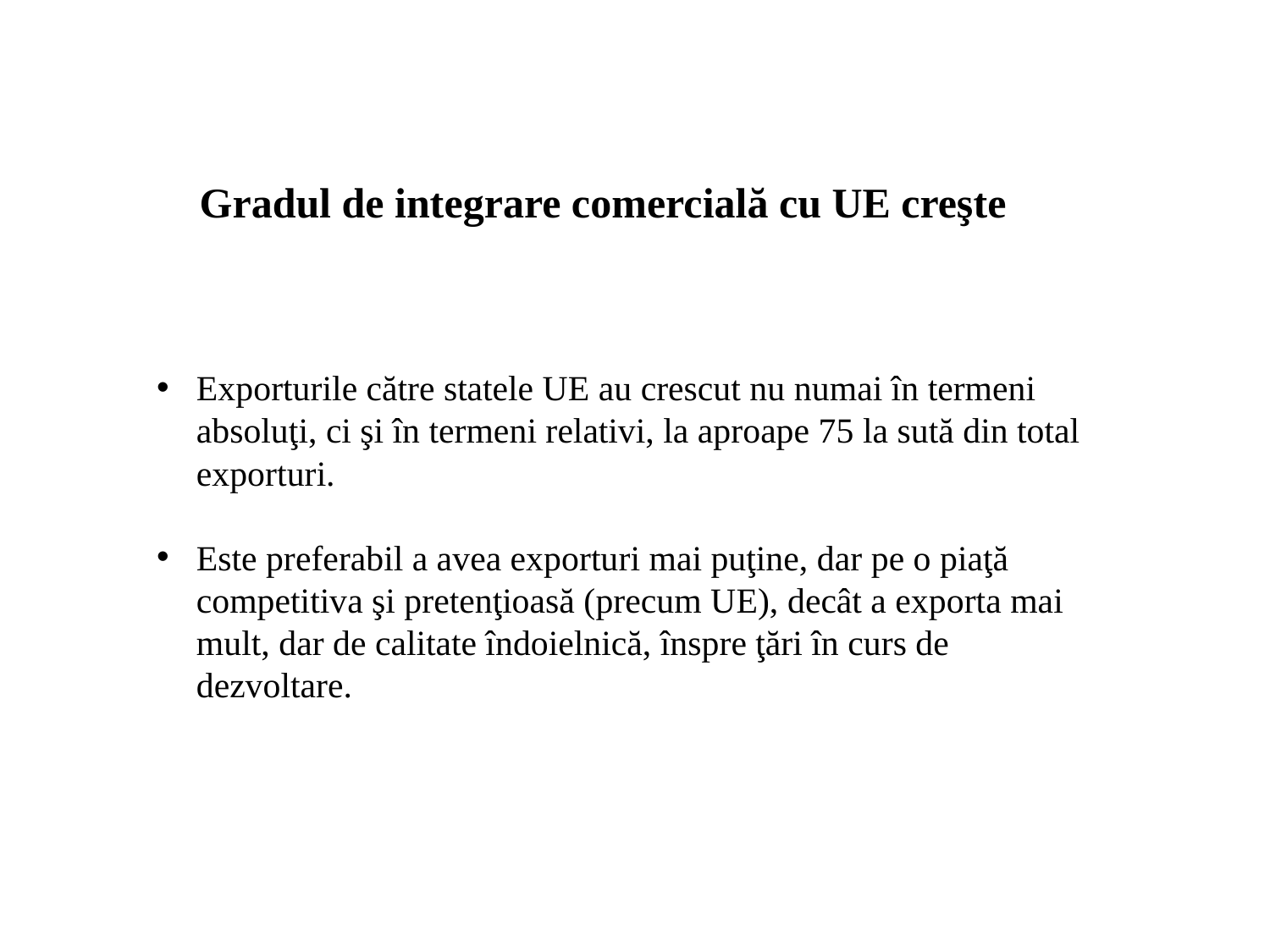

Gradul de integrare comercială cu UE creşte
Exporturile către statele UE au crescut nu numai în termeni absoluţi, ci şi în termeni relativi, la aproape 75 la sută din total exporturi.

Este preferabil a avea exporturi mai puţine, dar pe o piaţă competitiva şi pretenţioasă (precum UE), decât a exporta mai mult, dar de calitate îndoielnică, înspre ţări în curs de dezvoltare.